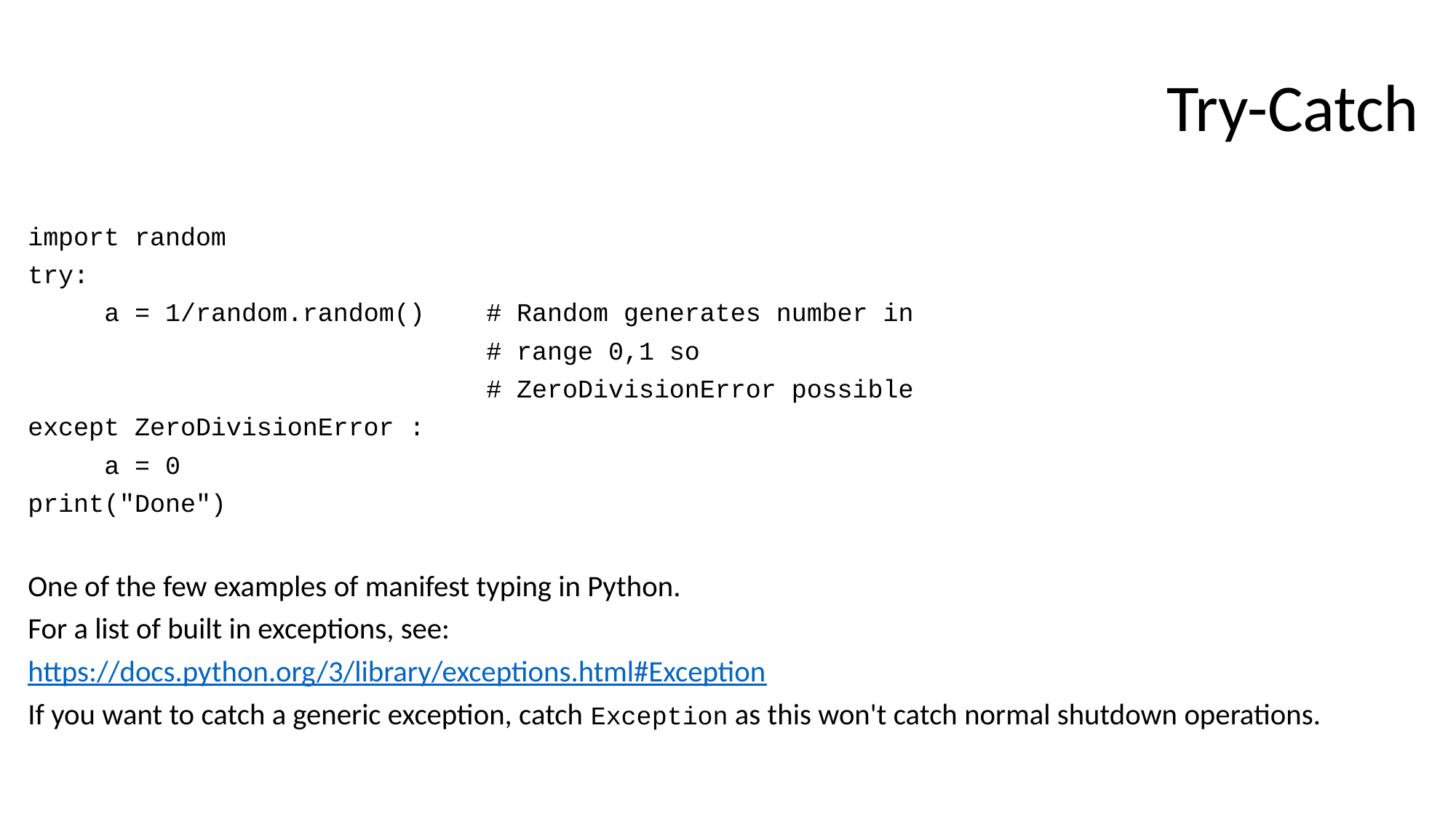

# Try-Catch
import random
try:
	a = 1/random.random() 	# Random generates number in
						# range 0,1 so
						# ZeroDivisionError possible
except ZeroDivisionError :
	a = 0
print("Done")

One of the few examples of manifest typing in Python.
For a list of built in exceptions, see:
https://docs.python.org/3/library/exceptions.html#Exception
If you want to catch a generic exception, catch Exception as this won't catch normal shutdown operations.